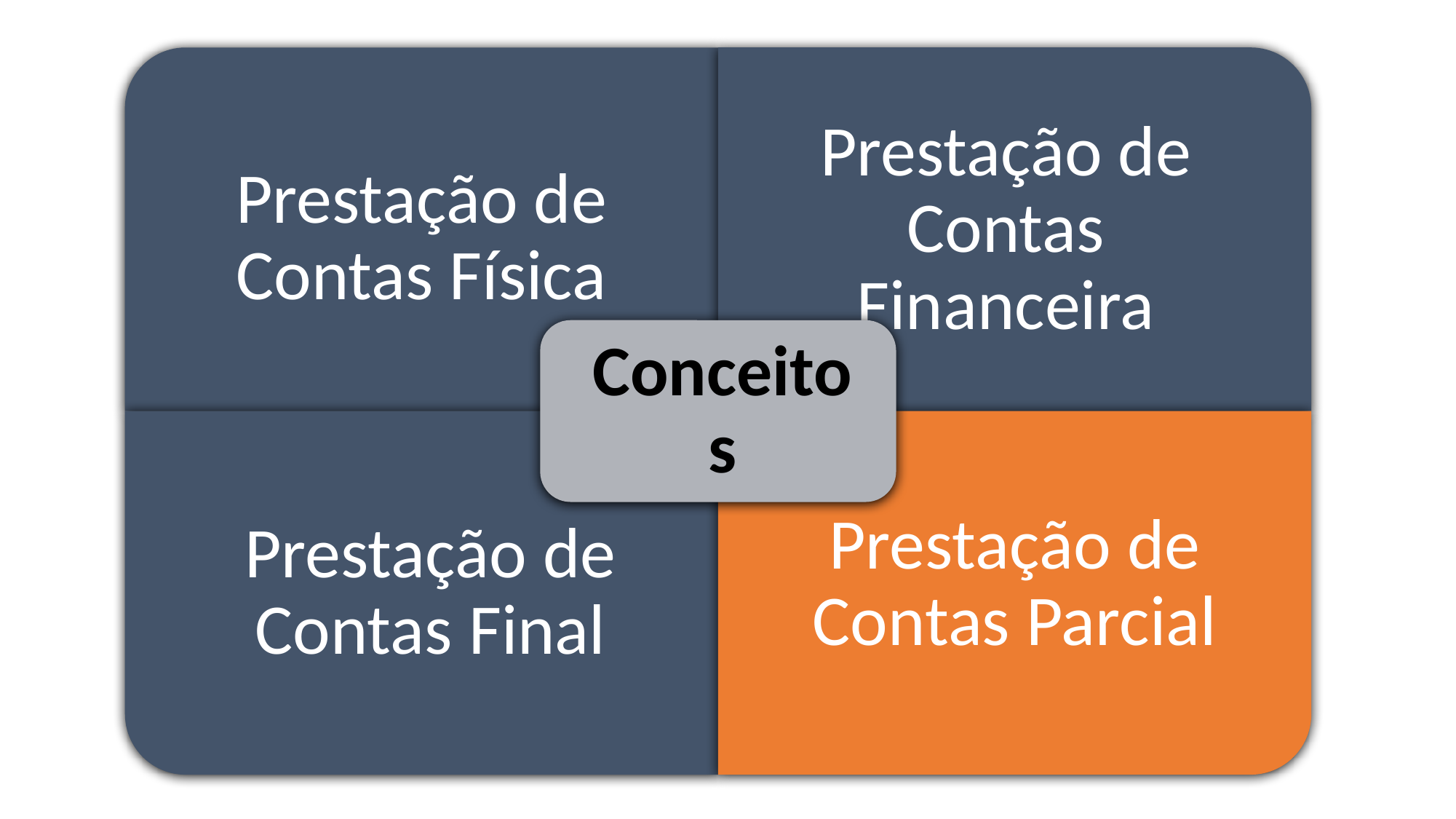

Prestação de Contas Física
Prestação de Contas Financeira
Prestação de Contas Final
Prestação de Contas Parcial
Conceitos